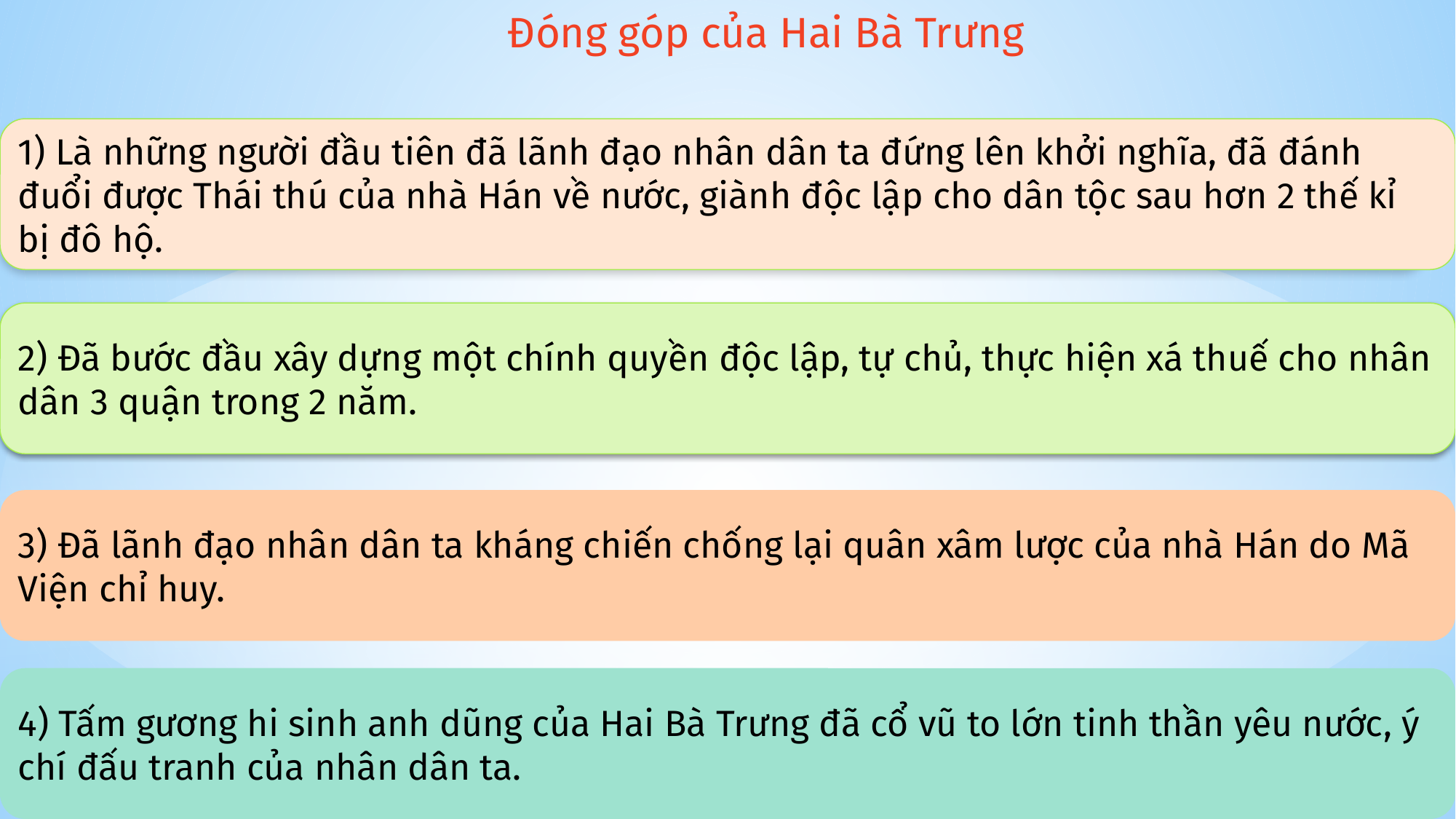

Đóng góp của Hai Bà Trưng
 Là những người đầu tiên đã lãnh đạo nhân dân ta đứng lên khởi nghĩa, đã đánh đuổi được Thái thú của nhà Hán về nước, giành độc lập cho dân tộc sau hơn 2 thế kỉ bị đô hộ.
2) Đã bước đầu xây dựng một chính quyền độc lập, tự chủ, thực hiện xá thuế cho nhân dân 3 quận trong 2 năm.
3) Đã lãnh đạo nhân dân ta kháng chiến chống lại quân xâm lược của nhà Hán do Mã Viện chỉ huy.
4) Tấm gương hi sinh anh dũng của Hai Bà Trưng đã cổ vũ to lớn tinh thần yêu nước, ý chí đấu tranh của nhân dân ta.
GV TRẦN THỦY
2/19/2024